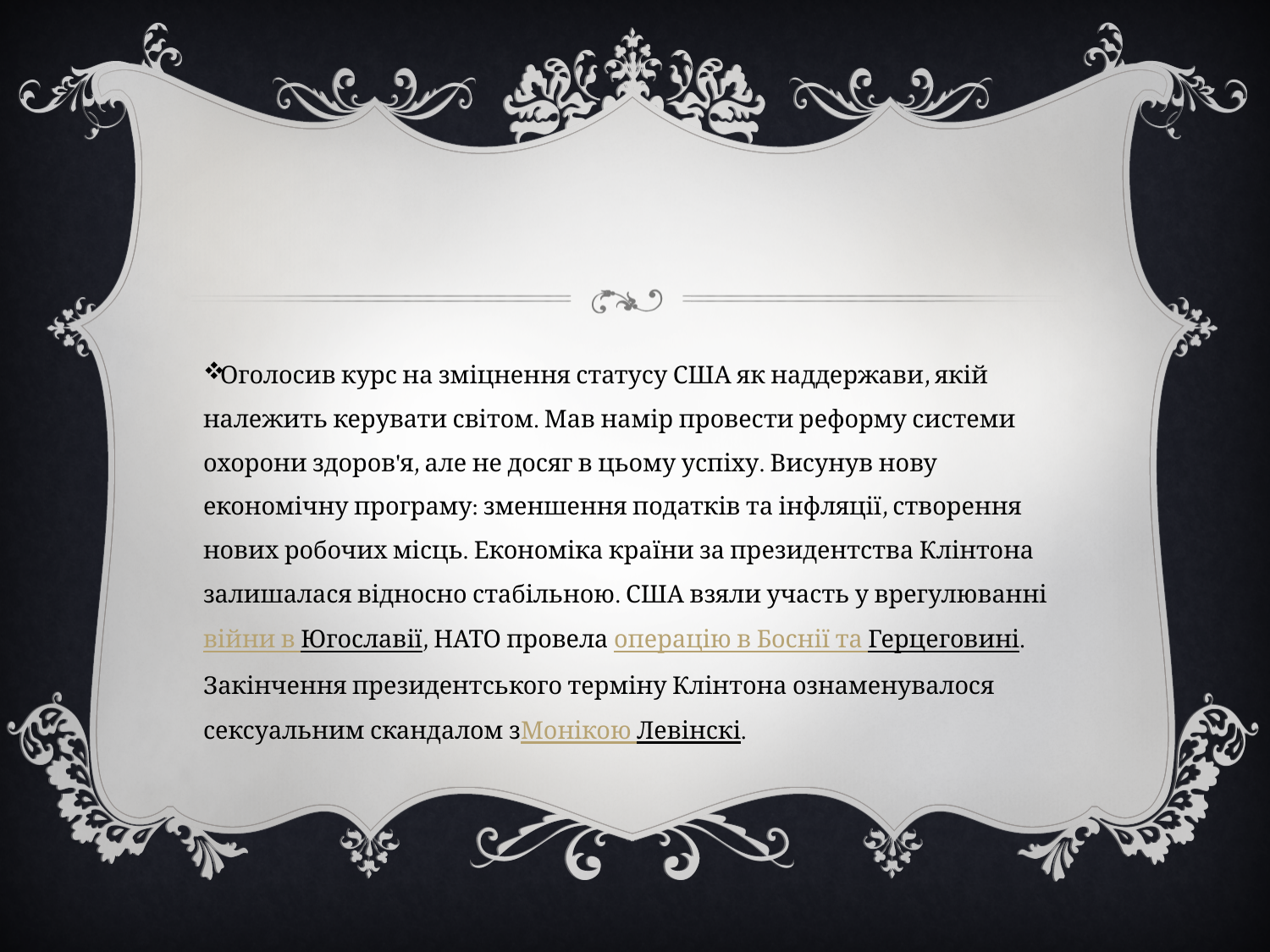

Оголосив курс на зміцнення статусу США як наддержави, якій належить керувати світом. Мав намір провести реформу системи охорони здоров'я, але не досяг в цьому успіху. Висунув нову економічну програму: зменшення податків та інфляції, створення нових робочих місць. Економіка країни за президентства Клінтона залишалася відносно стабільною. США взяли участь у врегулюванні війни в Югославії, НАТО провела операцію в Боснії та Герцеговині. Закінчення президентського терміну Клінтона ознаменувалося сексуальним скандалом зМонікою Левінскі.